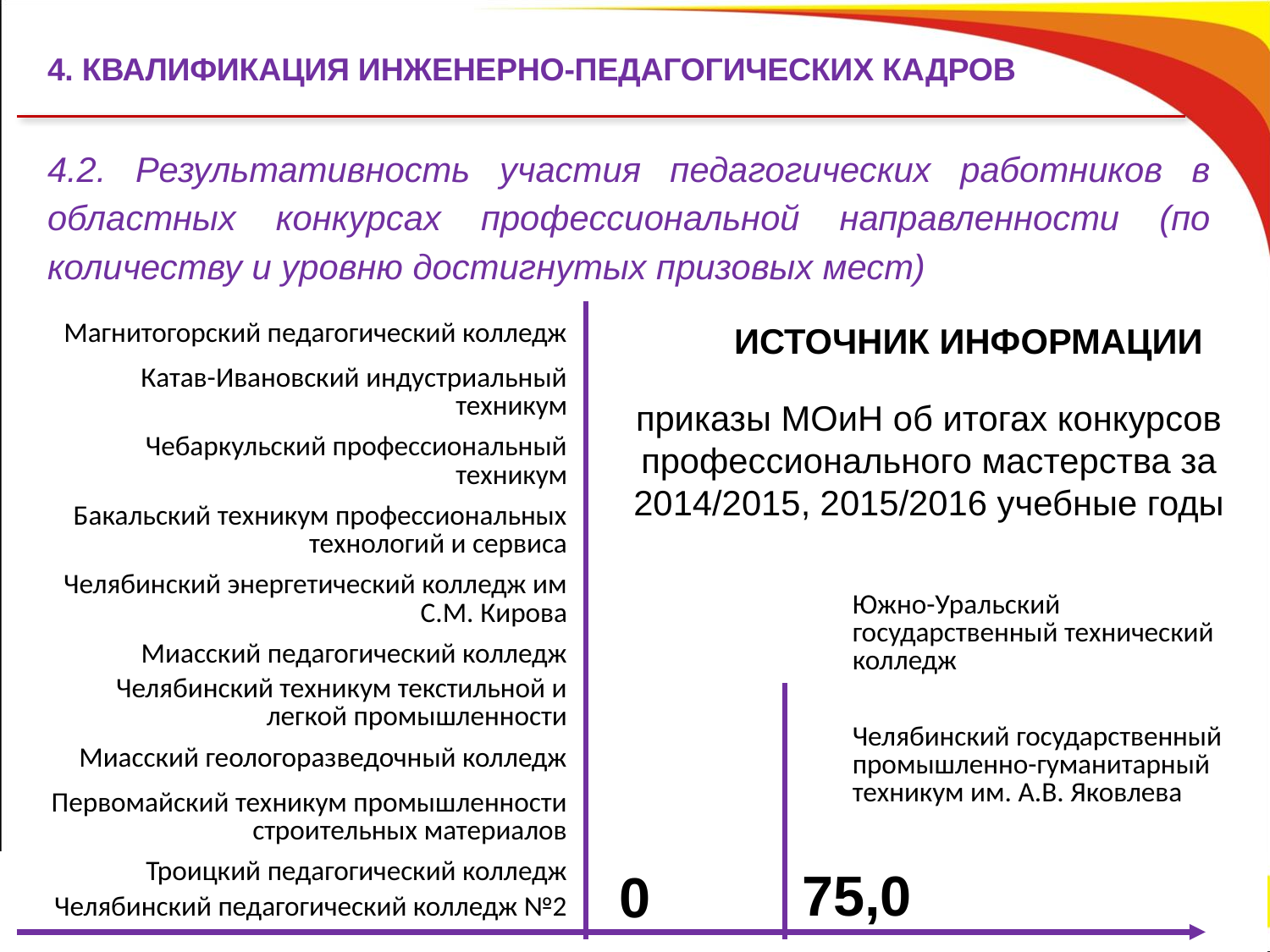

4. КВАЛИФИКАЦИЯ ИНЖЕНЕРНО-ПЕДАГОГИЧЕСКИХ КАДРОВ
4.2. Результативность участия педагогических работников в областных конкурсах профессиональной направленности (по количеству и уровню достигнутых призовых мест)
ИСТОЧНИК ИНФОРМАЦИИ
| Магнитогорский педагогический колледж |
| --- |
| Катав-Ивановский индустриальный техникум |
| Чебаркульский профессиональный техникум |
| Бакальский техникум профессиональных технологий и сервиса |
| Челябинский энергетический колледж им С.М. Кирова |
| Миасский педагогический колледж |
| Челябинский техникум текстильной и легкой промышленности |
| Миасский геологоразведочный колледж |
| Первомайский техникум промышленности строительных материалов |
| Троицкий педагогический колледж |
| Челябинский педагогический колледж №2 |
приказы МОиН об итогах конкурсов профессионального мастерства за 2014/2015, 2015/2016 учебные годы
| Южно-Уральский государственный технический колледж |
| --- |
| Челябинский государственный промышленно-гуманитарный техникум им. А.В. Яковлева |

75,0
0